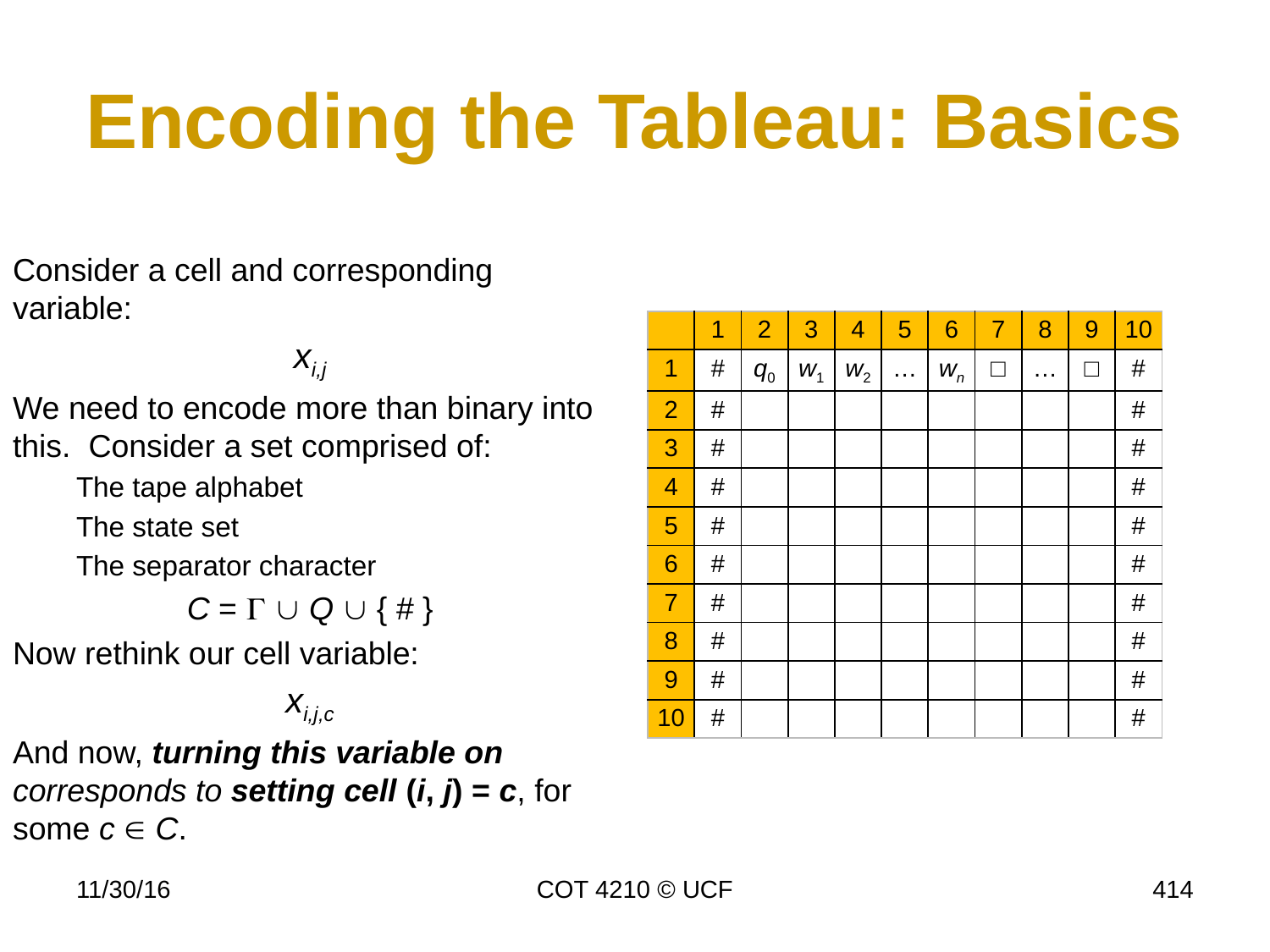

# Encoding the Tableau: Basics
Consider a cell and corresponding variable:
xi,j
We need to encode more than binary into this.  Consider a set comprised of:
The tape alphabet
The state set
The separator character
C = Γ ∪ Q ∪ { # }
Now rethink our cell variable:
xi,j,c
And now, turning this variable on corresponds to setting cell (i, j) = c, for some c ∈ C.
|  | 1 | 2 | 3 | 4 | 5 | 6 | 7 | 8 | 9 | 10 |
| --- | --- | --- | --- | --- | --- | --- | --- | --- | --- | --- |
| 1 | # | q0 | w1 | w2 | … | wn | □ | … | □ | # |
| 2 | # |  |  |  |  |  |  |  |  | # |
| 3 | # |  |  |  |  |  |  |  |  | # |
| 4 | # |  |  |  |  |  |  |  |  | # |
| 5 | # |  |  |  |  |  |  |  |  | # |
| 6 | # |  |  |  |  |  |  |  |  | # |
| 7 | # |  |  |  |  |  |  |  |  | # |
| 8 | # |  |  |  |  |  |  |  |  | # |
| 9 | # |  |  |  |  |  |  |  |  | # |
| 10 | # |  |  |  |  |  |  |  |  | # |
11/30/16
COT 4210 © UCF
414